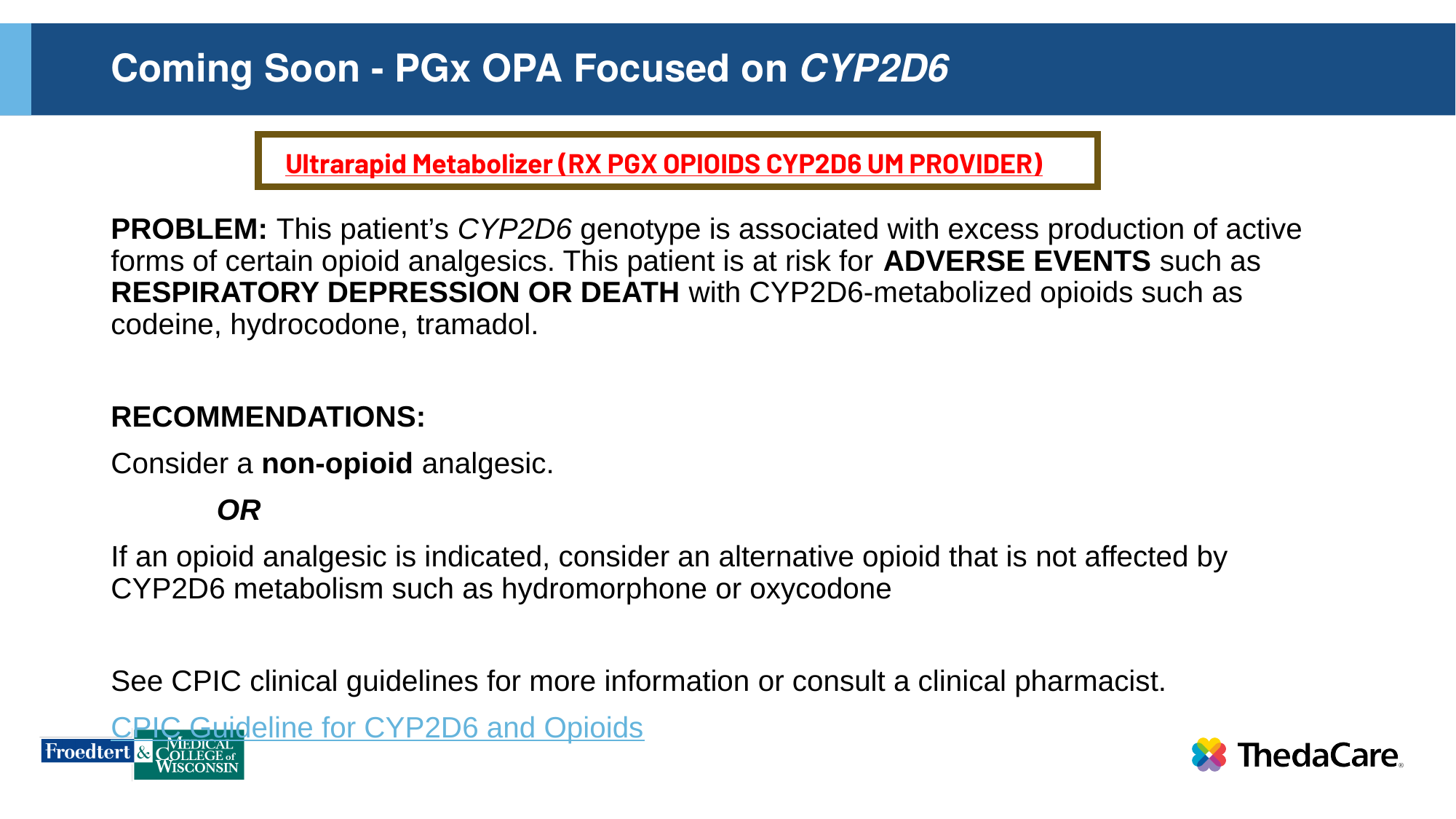

# Coming Soon - PGx OPA Focused on CYP2D6

Ultrarapid Metabolizer (RX PGX OPIOIDS CYP2D6 UM PROVIDER)
PROBLEM: This patient’s CYP2D6 genotype is associated with excess production of active forms of certain opioid analgesics. This patient is at risk for ADVERSE EVENTS such as RESPIRATORY DEPRESSION OR DEATH with CYP2D6-metabolized opioids such as codeine, hydrocodone, tramadol.

RECOMMENDATIONS:
Consider a non-opioid analgesic.
	OR
If an opioid analgesic is indicated, consider an alternative opioid that is not affected by CYP2D6 metabolism such as hydromorphone or oxycodone

See CPIC clinical guidelines for more information or consult a clinical pharmacist.
CPIC Guideline for CYP2D6 and Opioids